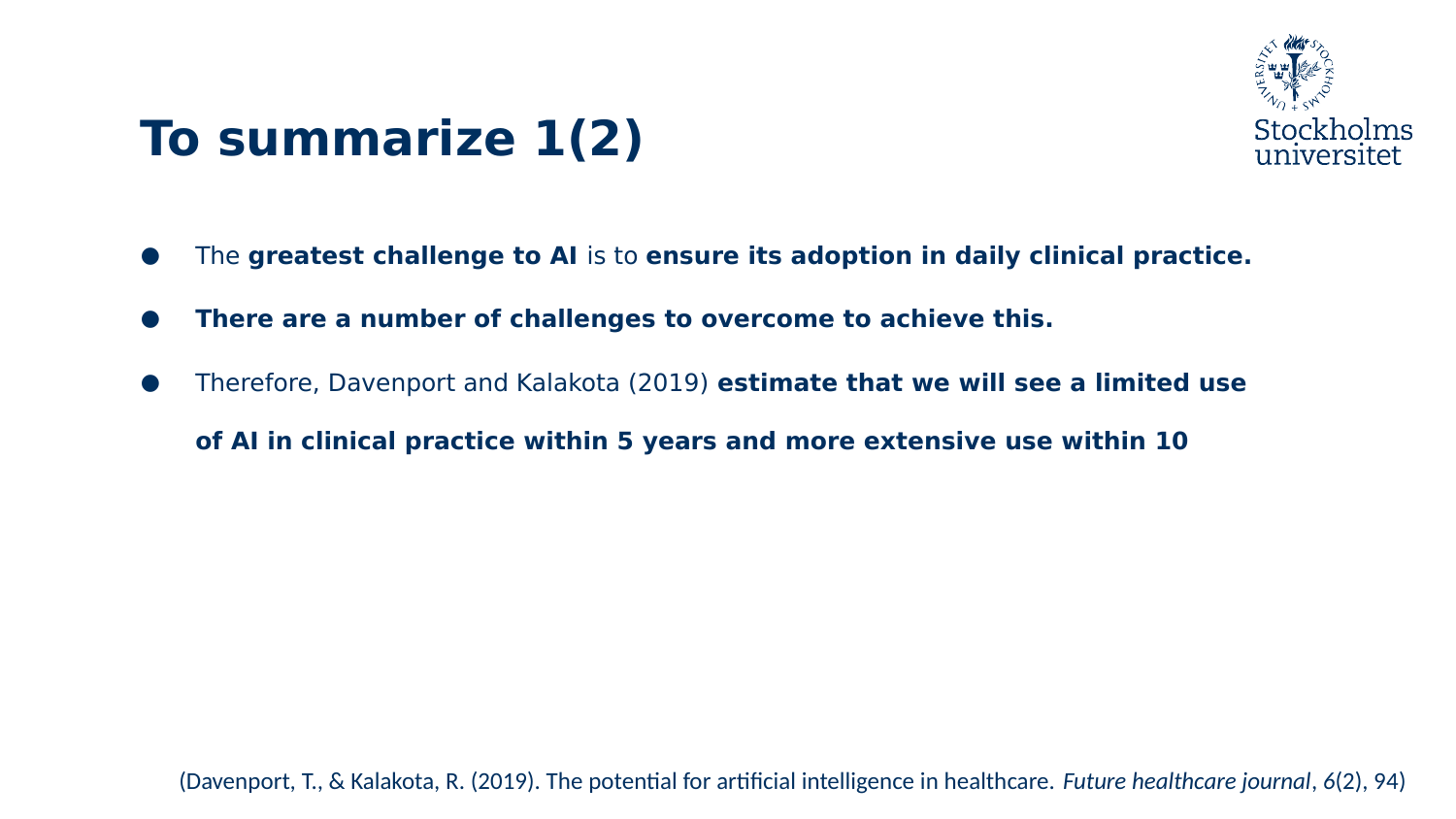

# To summarize 1(2)
The greatest challenge to AI is to ensure its adoption in daily clinical practice.
There are a number of challenges to overcome to achieve this.
Therefore, Davenport and Kalakota (2019) estimate that we will see a limited use of AI in clinical practice within 5 years and more extensive use within 10
(Davenport, T., & Kalakota, R. (2019). The potential for artificial intelligence in healthcare. Future healthcare journal, 6(2), 94)